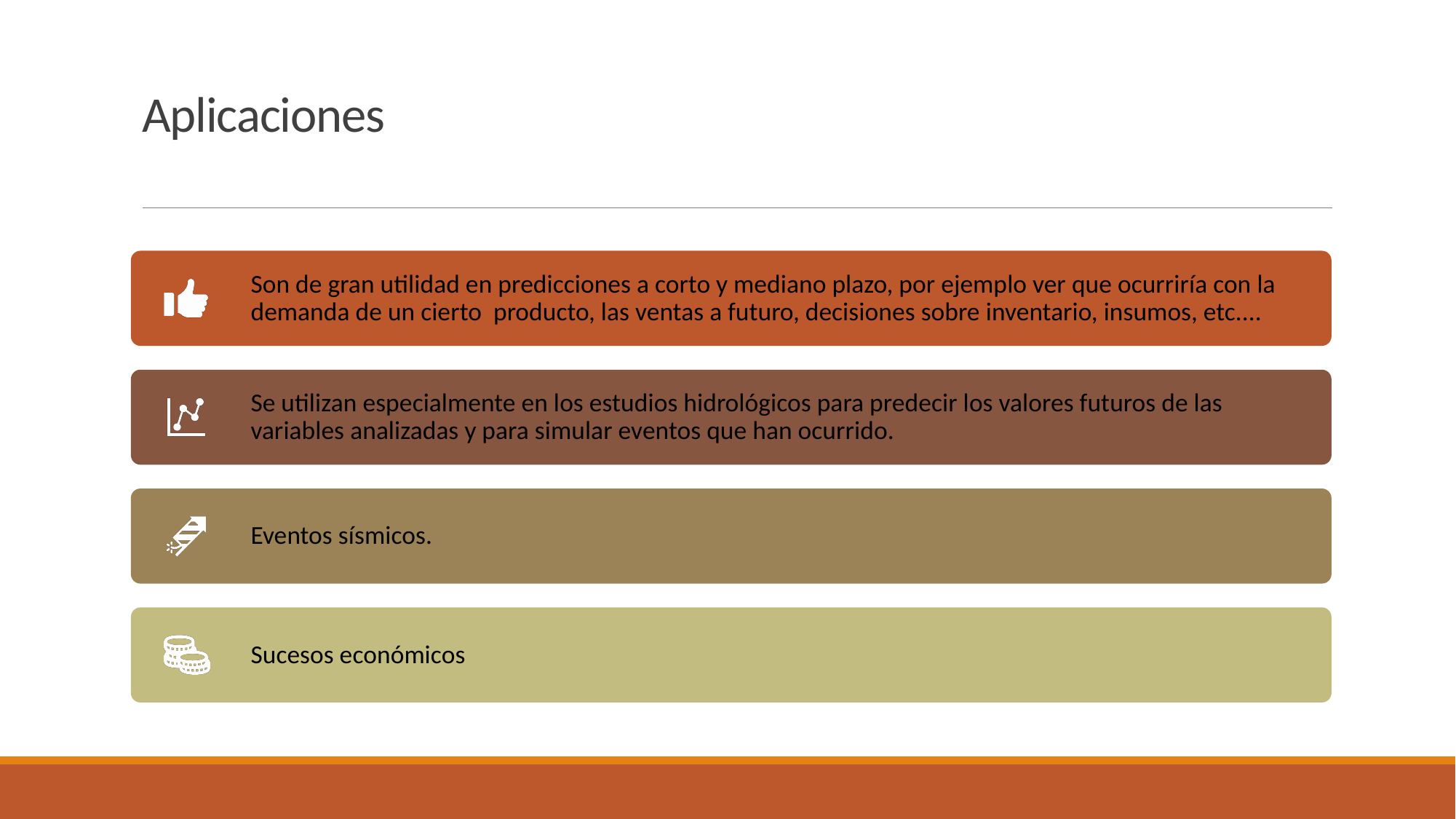

# Aplicaciones
Son de gran utilidad en predicciones a corto y mediano plazo, por ejemplo ver que ocurriría con la demanda de un cierto  producto, las ventas a futuro, decisiones sobre inventario, insumos, etc....
Se utilizan especialmente en los estudios hidrológicos para predecir los valores futuros de las variables analizadas y para simular eventos que han ocurrido.
Eventos sísmicos.
Sucesos económicos